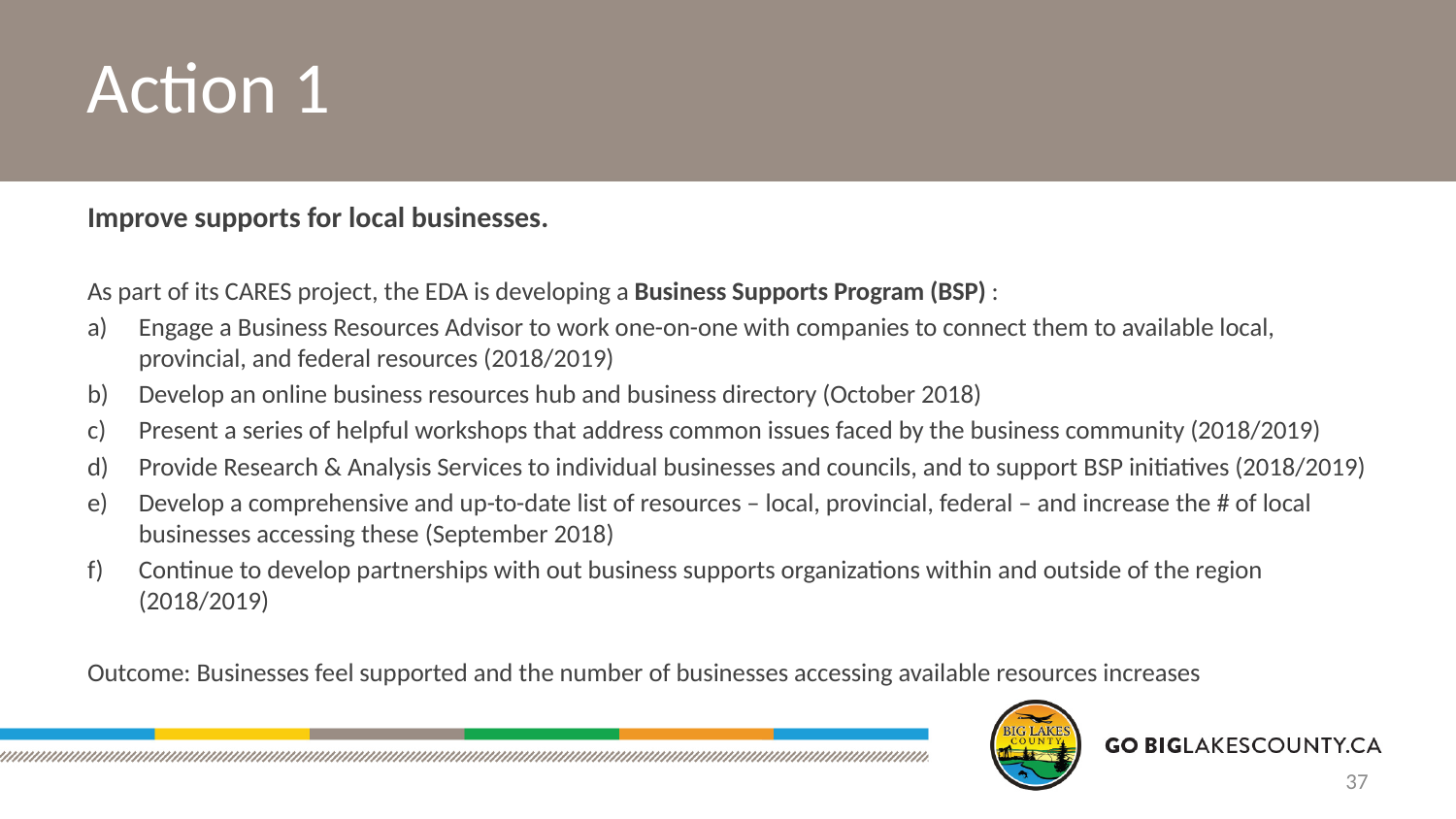

#
Action 1
Improve supports for local businesses.

As part of its CARES project, the EDA is developing a Business Supports Program (BSP) :
Engage a Business Resources Advisor to work one-on-one with companies to connect them to available local, provincial, and federal resources (2018/2019)
Develop an online business resources hub and business directory (October 2018)
Present a series of helpful workshops that address common issues faced by the business community (2018/2019)
Provide Research & Analysis Services to individual businesses and councils, and to support BSP initiatives (2018/2019)
Develop a comprehensive and up-to-date list of resources – local, provincial, federal – and increase the # of local businesses accessing these (September 2018)
Continue to develop partnerships with out business supports organizations within and outside of the region (2018/2019)

Outcome: Businesses feel supported and the number of businesses accessing available resources increases

37